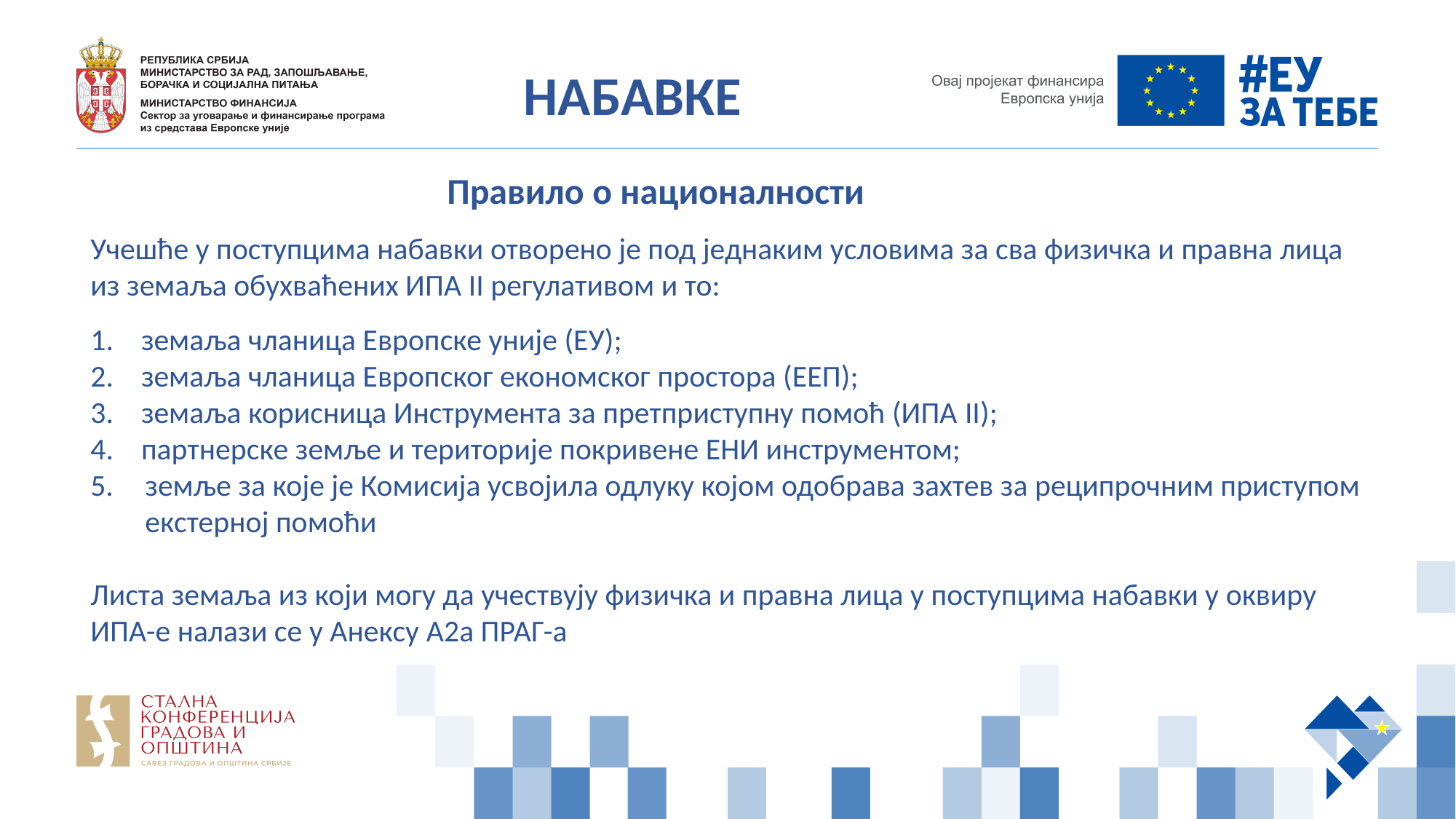

НАБАВКЕ
Правило о националности

Учешће у поступцима набавки отворено је под једнаким условима за сва физичка и правна лица из земаља обухваћених ИПА II регулативом и то:

1.    земаља чланица Европске уније (ЕУ);
2.    земаља чланица Европског економског простора (ЕЕП);
3.    земаља корисница Инструмента за претприступну помоћ (ИПА II);
4.    партнерске земље и територије покривене ЕНИ инструментом;
земље за које је Комисија усвојила одлуку којом одобрава захтев за реципрочним приступом екстерној помоћи

Листа земаља из који могу да учествују физичка и правна лица у поступцима набавки у оквиру ИПА-е налази се у Анексу А2а ПРАГ-а